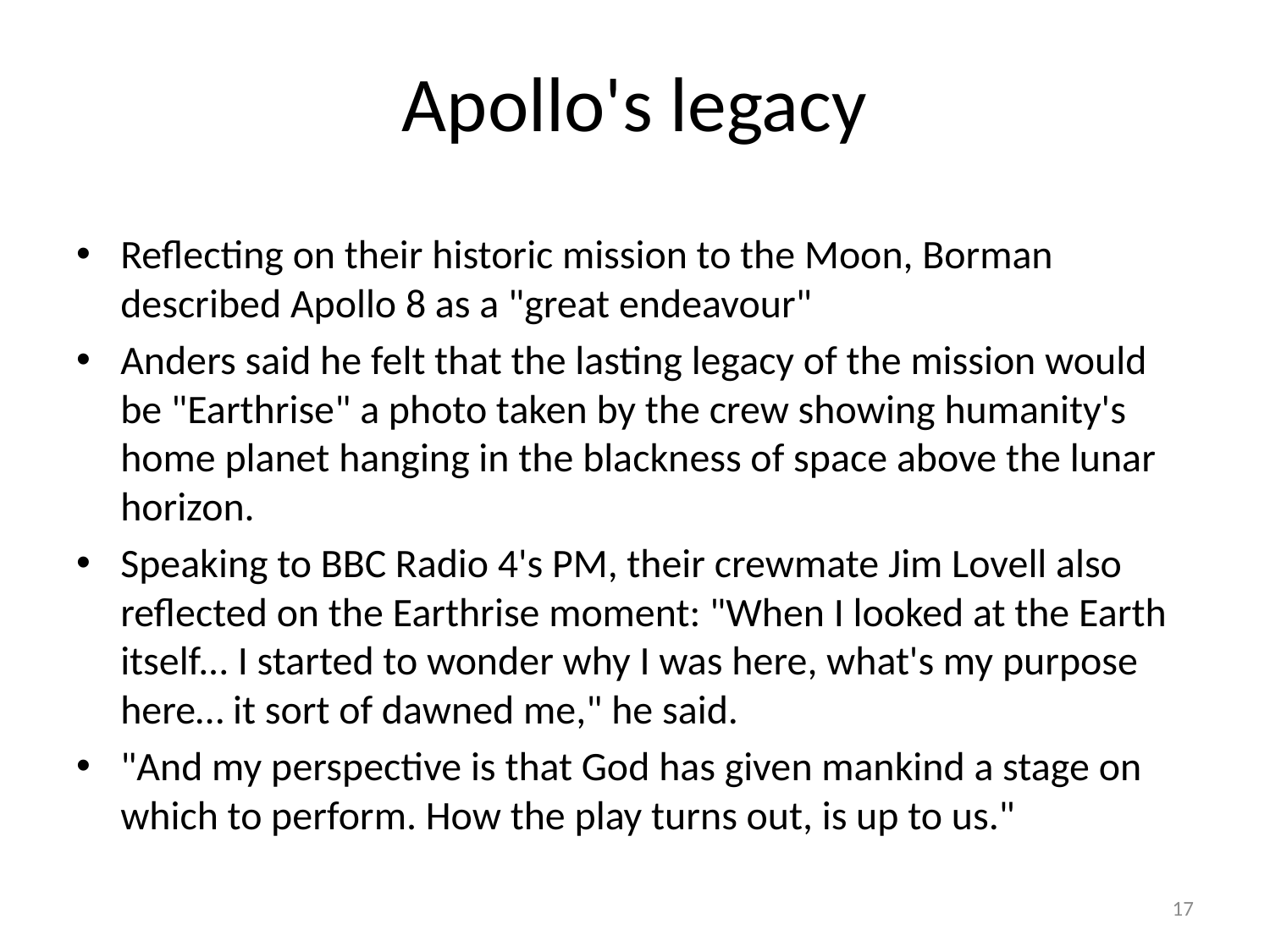

# Apollo's legacy
Reflecting on their historic mission to the Moon, Borman described Apollo 8 as a "great endeavour"
Anders said he felt that the lasting legacy of the mission would be "Earthrise" a photo taken by the crew showing humanity's home planet hanging in the blackness of space above the lunar horizon.
Speaking to BBC Radio 4's PM, their crewmate Jim Lovell also reflected on the Earthrise moment: "When I looked at the Earth itself... I started to wonder why I was here, what's my purpose here… it sort of dawned me," he said.
"And my perspective is that God has given mankind a stage on which to perform. How the play turns out, is up to us."

17